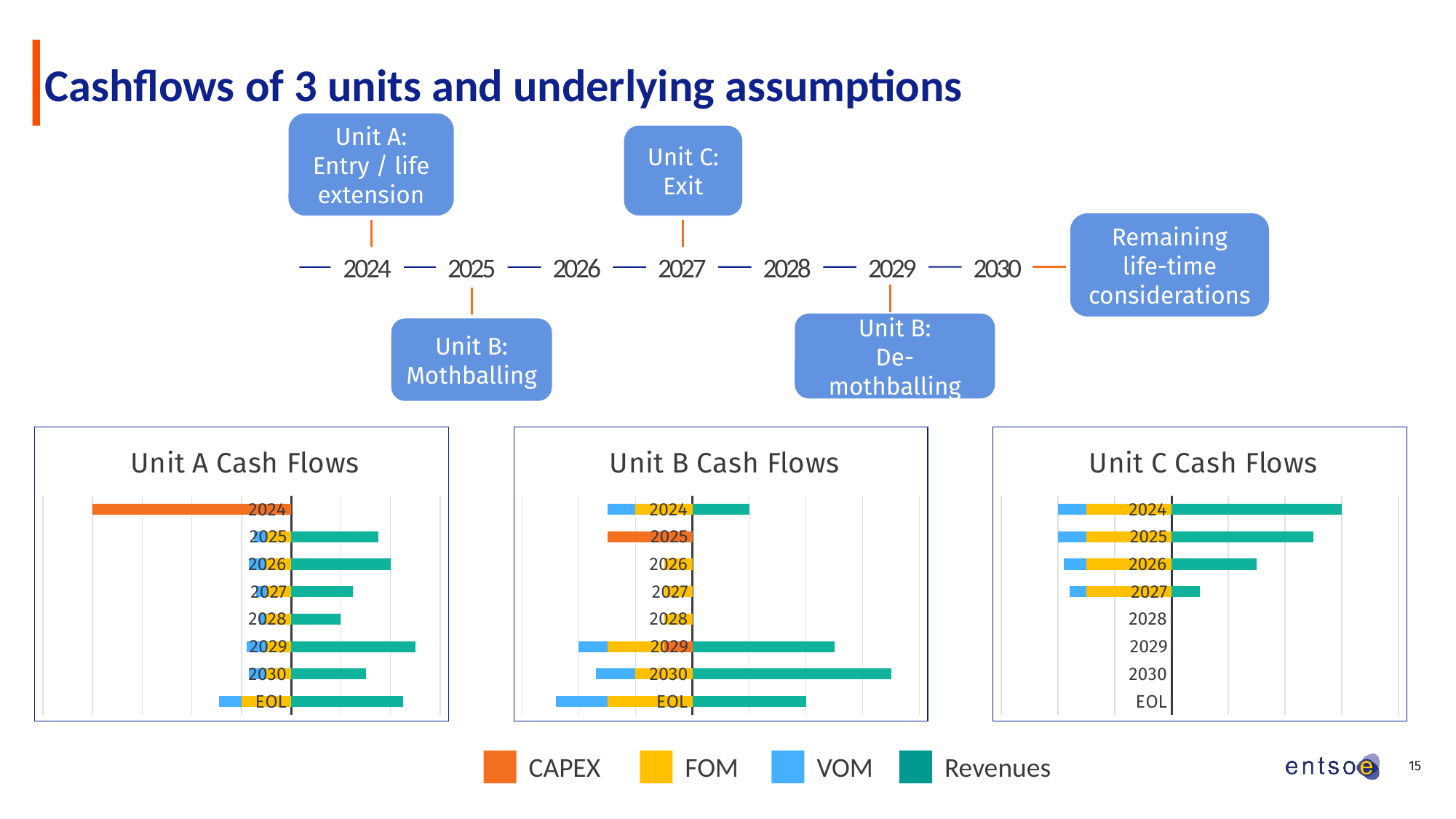

# Cashflows of 3 units and underlying assumptions
Unit A:
Entry / life extension
Unit C: Exit
Remaining
life-time considerations
2024
2025
2026
2027
2028
2029
2030
Unit B:
De-mothballing
Unit B: Mothballing

### Chart: Unit A Cash Flows

| Category | Datenreihe 1 | Datenreihe 2 | Datenreihe 3 |  |
|---|---|---|---|---|
| EOL | -20.0 | 45.0 | -9.0 | None |
| 2030 | -10.0 | 30.0 | -7.0 | None |
| 2029 | -10.0 | 50.0 | -8.0 | None |
| 2028 | -10.0 | 20.0 | -3.0 | None |
| 2027 | -10.0 | 25.0 | -4.0 | None |
| 2026 | -10.0 | 40.0 | -7.0 | None |
| 2025 | -10.0 | 35.0 | -5.0 | None |
| 2024 | 0.0 | None | None | -80.0 |

### Chart: Unit B Cash Flows

| Category | Datenreihe 1 | Datenreihe 2 | Datenreihe 3 | Datenreihe 4 |
|---|---|---|---|---|
| EOL | None | 20.0 | -15.0 | -9.0 |
| 2030 | None | 35.0 | -10.0 | -7.0 |
| 2029 | -5.0 | 25.0 | -10.0 | -5.0 |
| 2028 | None | 0.0 | -5.0 | 0.0 |
| 2027 | None | 0.0 | -5.0 | 0.0 |
| 2026 | None | 0.0 | -5.0 | 0.0 |
| 2025 | -15.0 | 0.0 | None | 0.0 |
| 2024 | None | 10.0 | -10.0 | -5.0 |

### Chart: Unit C Cash Flows

| Category | Datenreihe 1 | Datenreihe 2 | Datenreihe 3 |
|---|---|---|---|
| EOL | None | None | 0.0 |
| 2030 | None | None | None |
| 2029 | None | None | 0.0 |
| 2028 | None | None | 0.0 |
| 2027 | -15.0 | 5.0 | -3.0 |
| 2026 | -15.0 | 15.0 | -4.0 |
| 2025 | -15.0 | 25.0 | -5.0 |
| 2024 | -15.0 | 30.0 | -5.0 |
CAPEX
FOM
VOM
Revenues